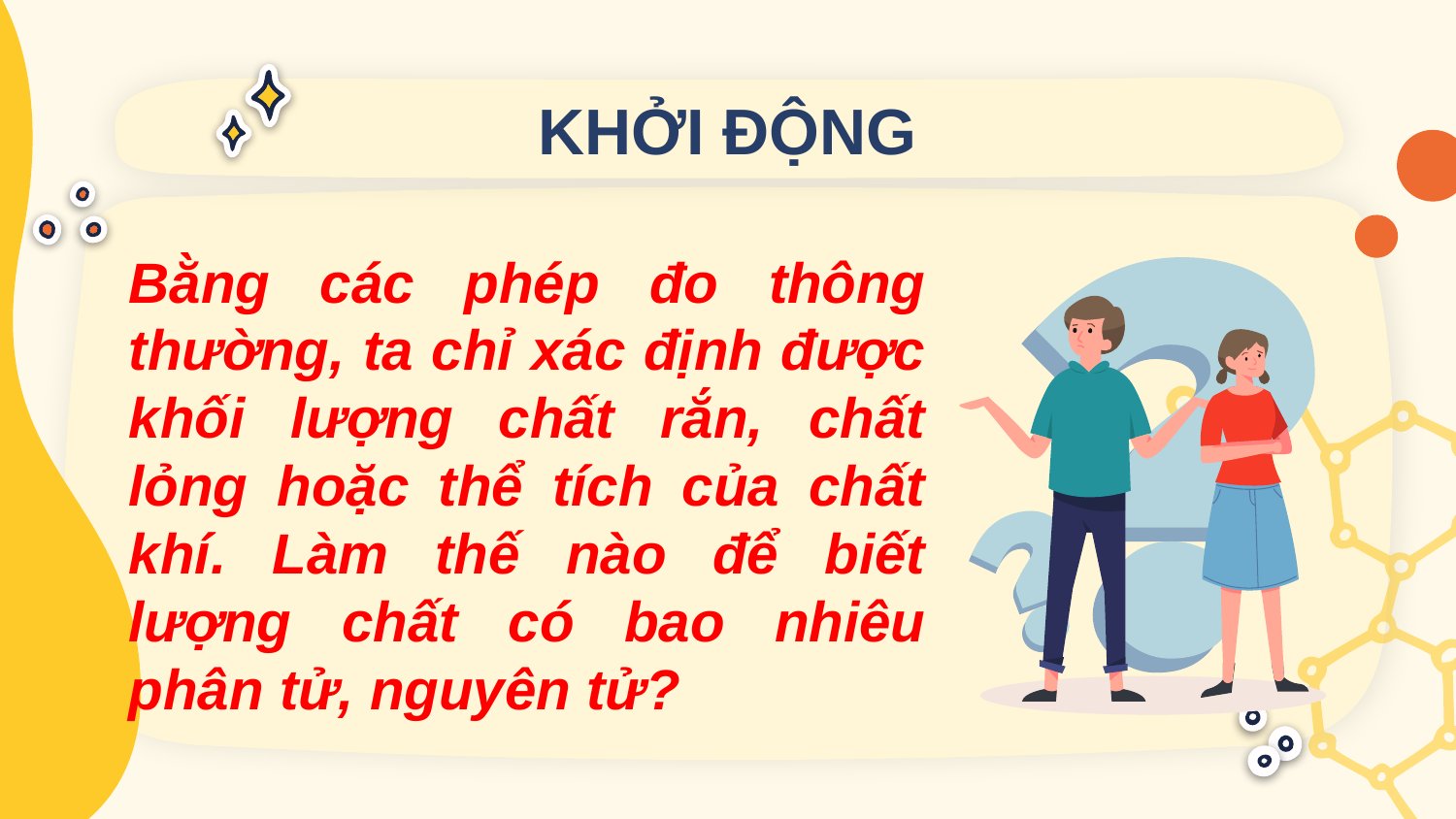

# KHỞI ĐỘNG

Bằng các phép đo thông thường, ta chỉ xác định được khối lượng chất rắn, chất lỏng hoặc thể tích của chất khí. Làm thế nào để biết lượng chất có bao nhiêu phân tử, nguyên tử?